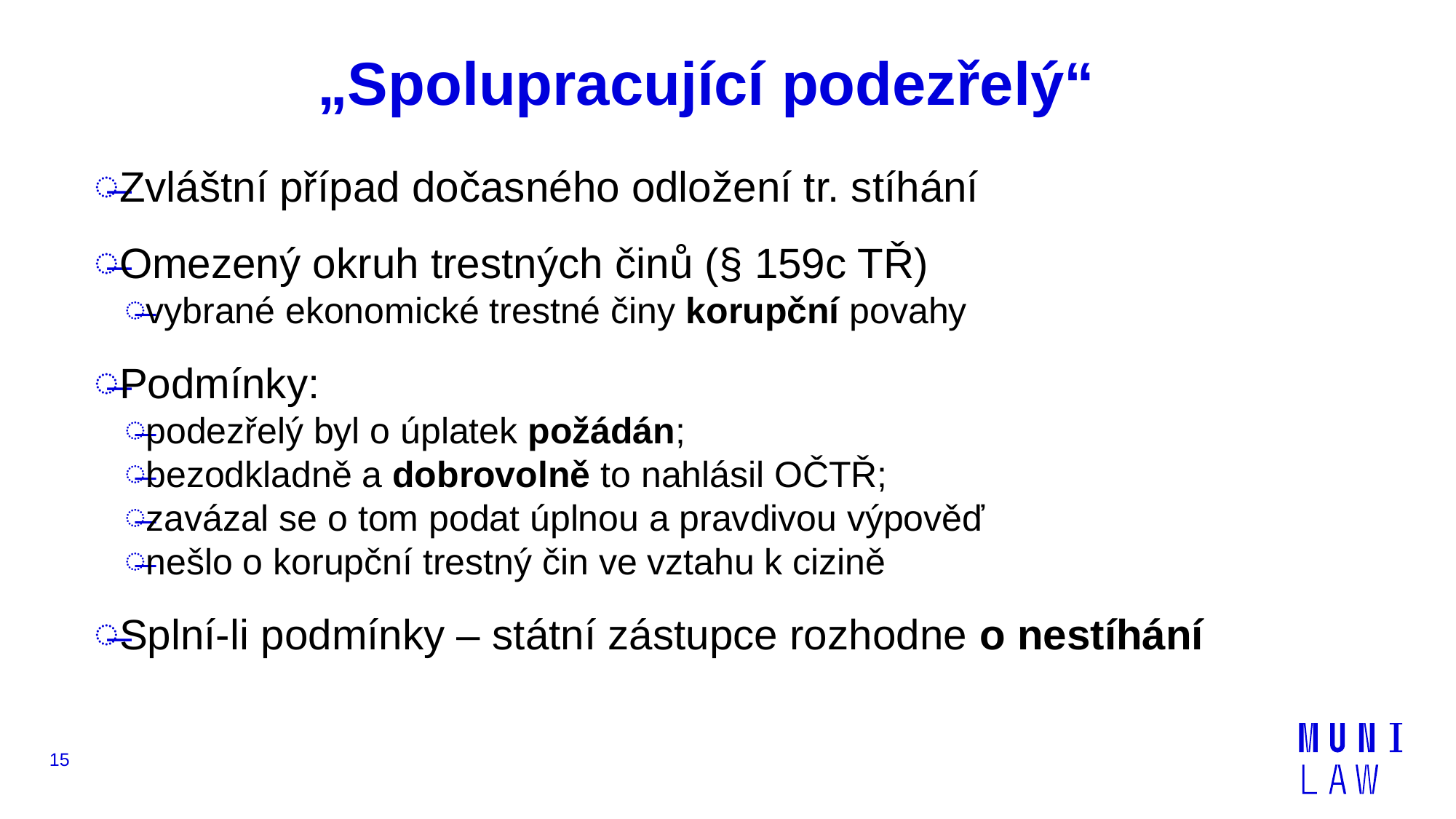

# „Spolupracující podezřelý“
Zvláštní případ dočasného odložení tr. stíhání
Omezený okruh trestných činů (§ 159c TŘ)
vybrané ekonomické trestné činy korupční povahy
Podmínky:
podezřelý byl o úplatek požádán;
bezodkladně a dobrovolně to nahlásil OČTŘ;
zavázal se o tom podat úplnou a pravdivou výpověď
nešlo o korupční trestný čin ve vztahu k cizině
Splní-li podmínky – státní zástupce rozhodne o nestíhání

15